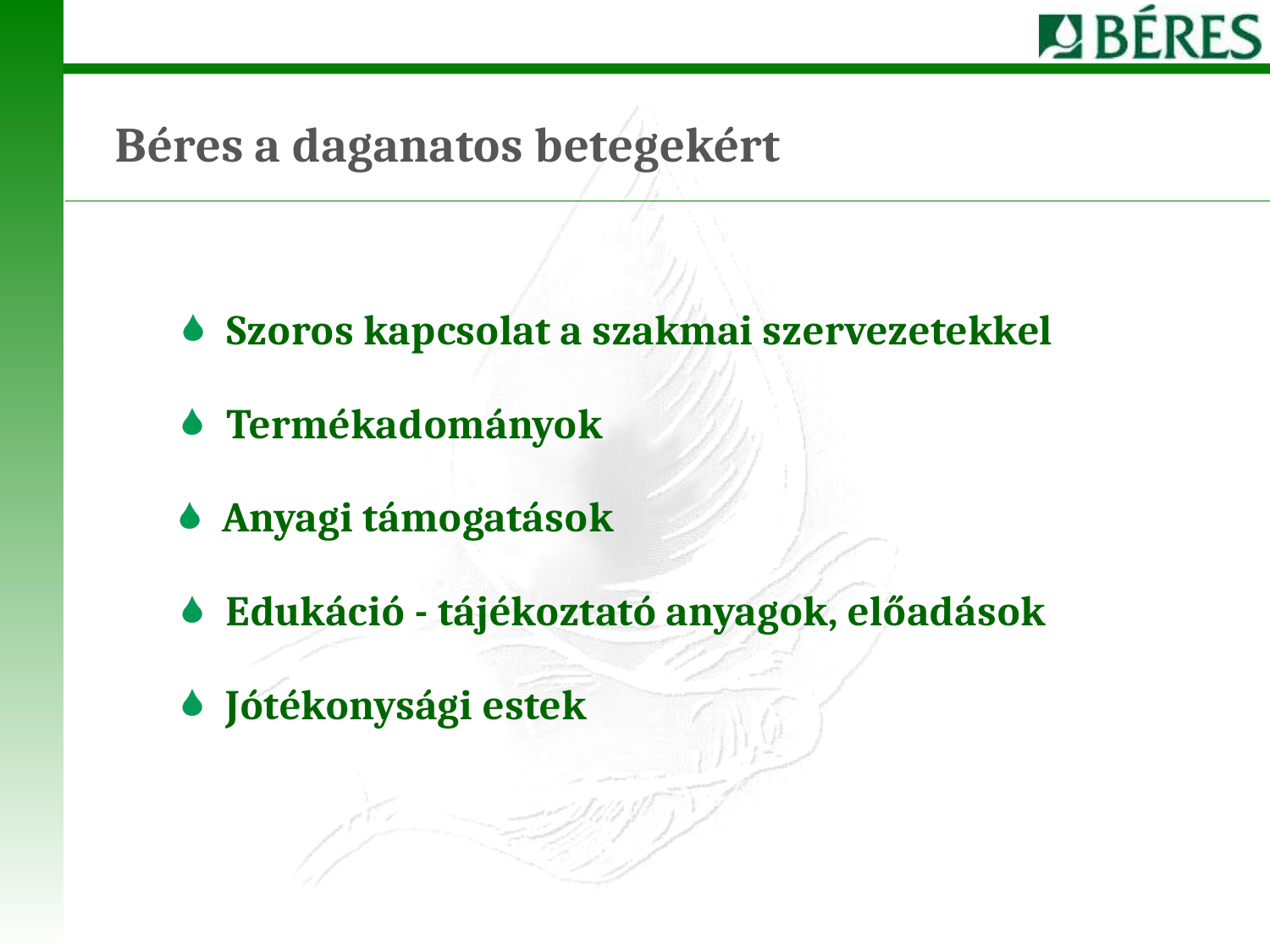

Béres a daganatos betegekért
Szoros kapcsolat a szakmai szervezetekkel
Termékadományok
Anyagi támogatások
Edukáció - tájékoztató anyagok, előadások
Jótékonysági estek